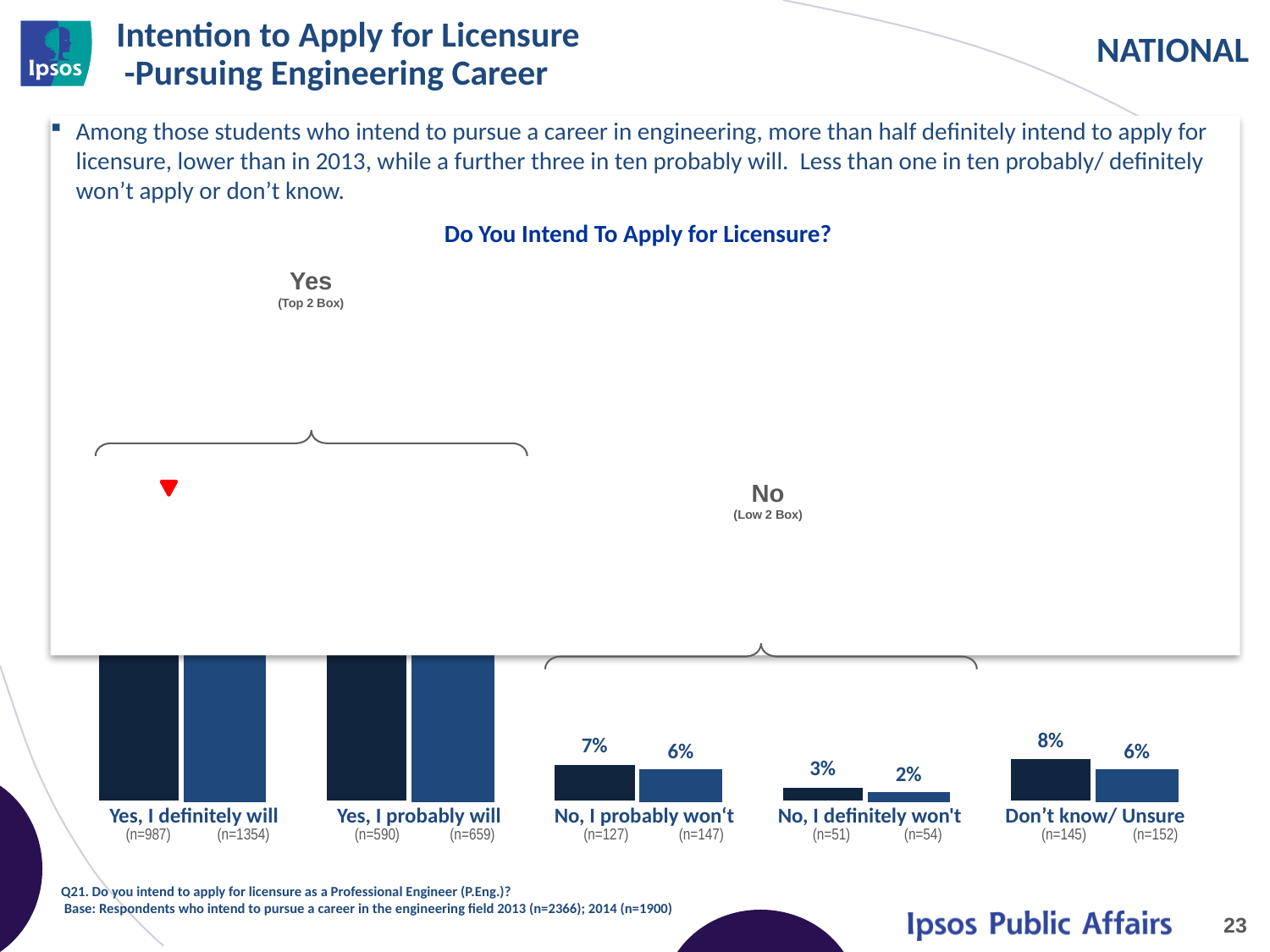

# Intention to Apply for Licensure -Pursuing Engineering Career
Among those students who intend to pursue a career in engineering, more than half definitely intend to apply for licensure, lower than in 2013, while a further three in ten probably will.  Less than one in ten probably/ definitely won’t apply or don’t know.
Do You Intend To Apply for Licensure?

### Chart

| Category | 2014 | 2013 |
|---|---|---|
| Yes, I definitely will | 0.52 | 0.57 |
| Yes, I probably will | 0.31 | 0.28 |
| No, I probably won't | 0.07 | 0.06 |
| No, I definitely won't | 0.03 | 0.02 |
| Don't know/ Unsure | 0.08 | 0.06 |
Yes
(Top 2 Box)

No
(Low 2 Box)

| Yes, I definitely will (n=987) (n=1354) | Yes, I probably will (n=590) (n=659) | No, I probably won‘t (n=127) (n=147) | No, I definitely won't (n=51) (n=54) | Don’t know/ Unsure (n=145) (n=152) |
| --- | --- | --- | --- | --- |
Q21. Do you intend to apply for licensure as a Professional Engineer (P.Eng.)?
 Base: Respondents who intend to pursue a career in the engineering field 2013 (n=2366); 2014 (n=1900)
23